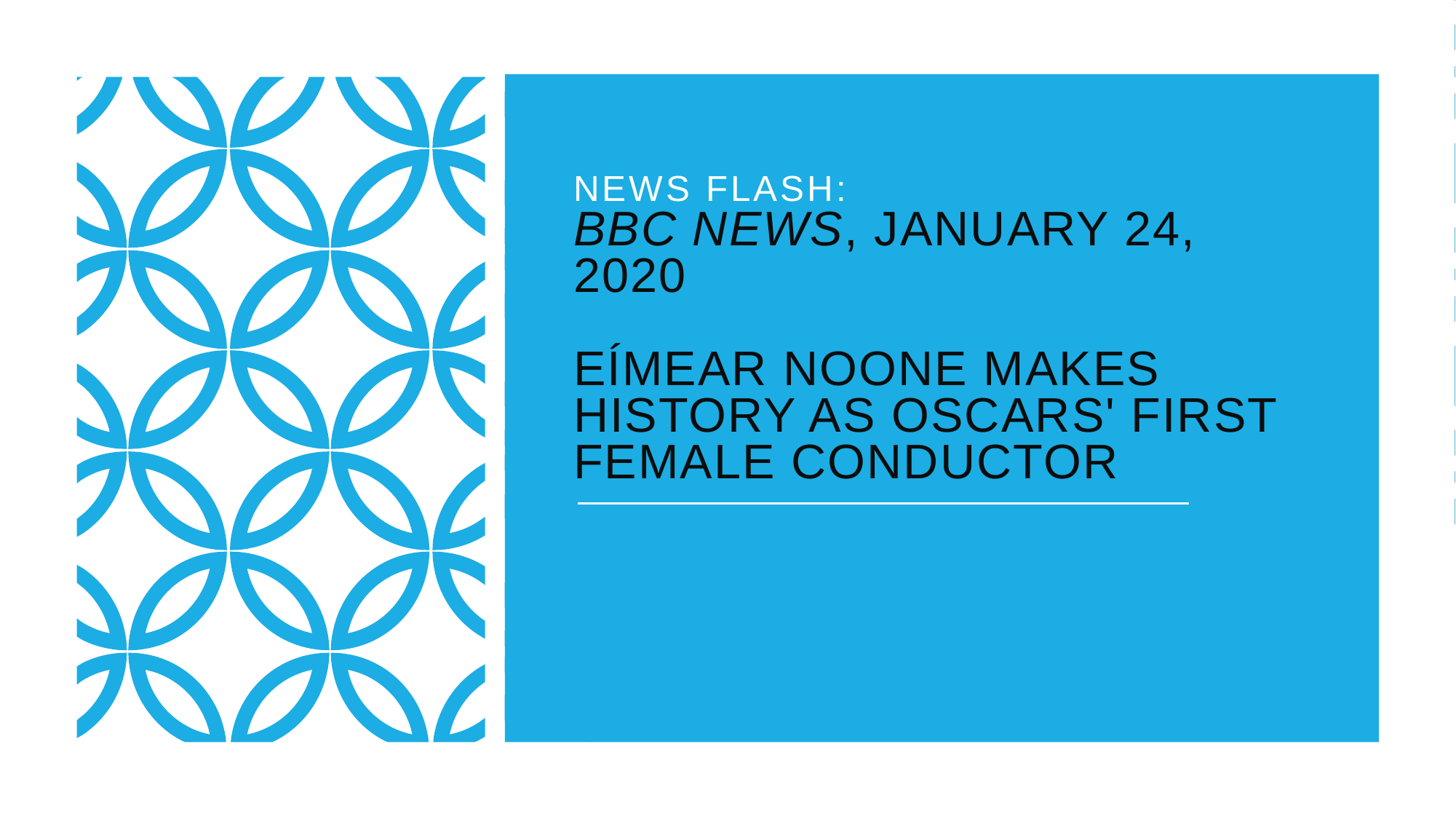

# News Flash: BBC News, January 24, 2020 Eímear Noone Makes History as Oscars' First Female Conductor